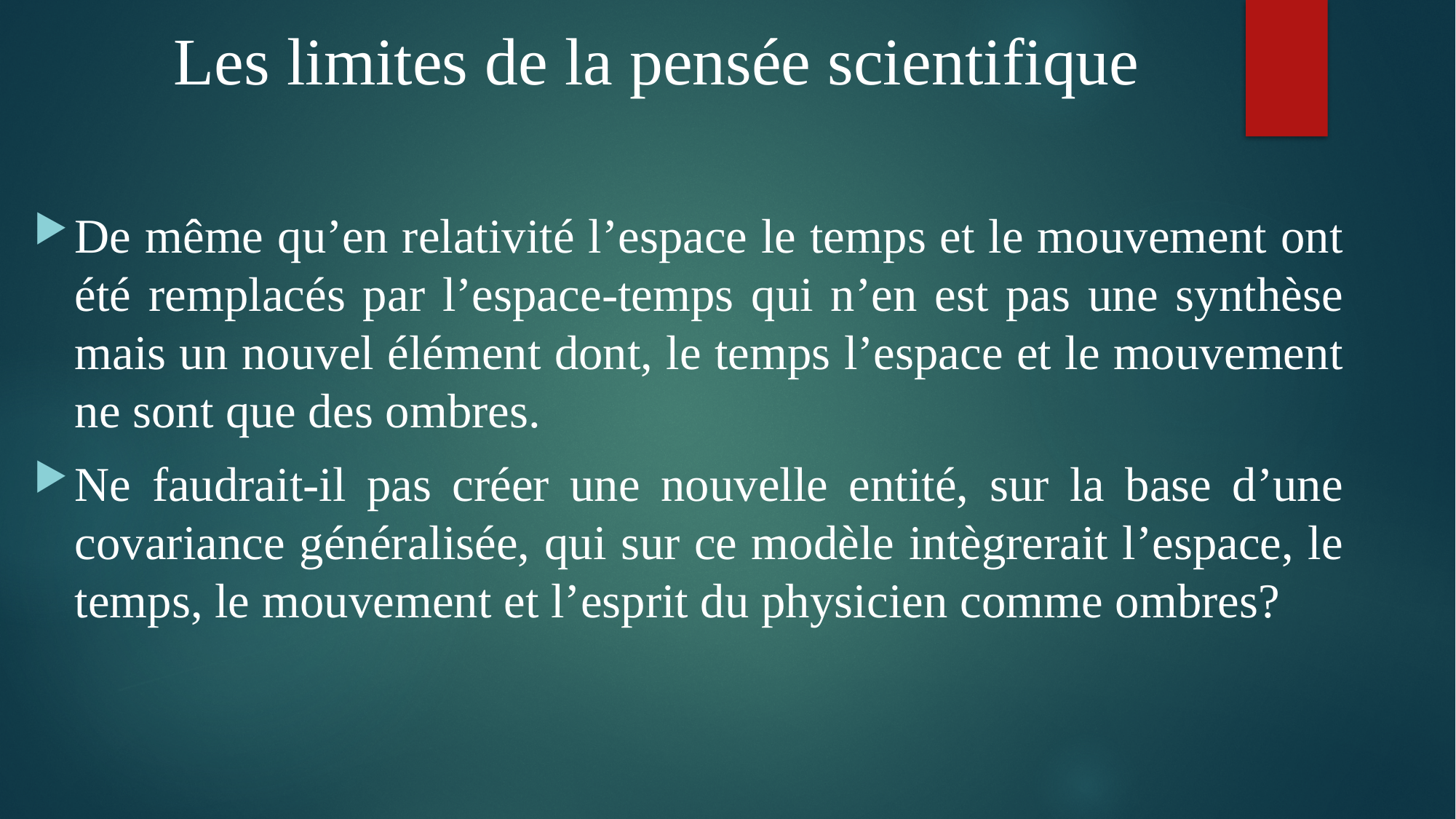

Les limites de la pensée scientifique
De même qu’en relativité l’espace le temps et le mouvement ont été remplacés par l’espace-temps qui n’en est pas une synthèse mais un nouvel élément dont, le temps l’espace et le mouvement ne sont que des ombres.
Ne faudrait-il pas créer une nouvelle entité, sur la base d’une covariance généralisée, qui sur ce modèle intègrerait l’espace, le temps, le mouvement et l’esprit du physicien comme ombres?